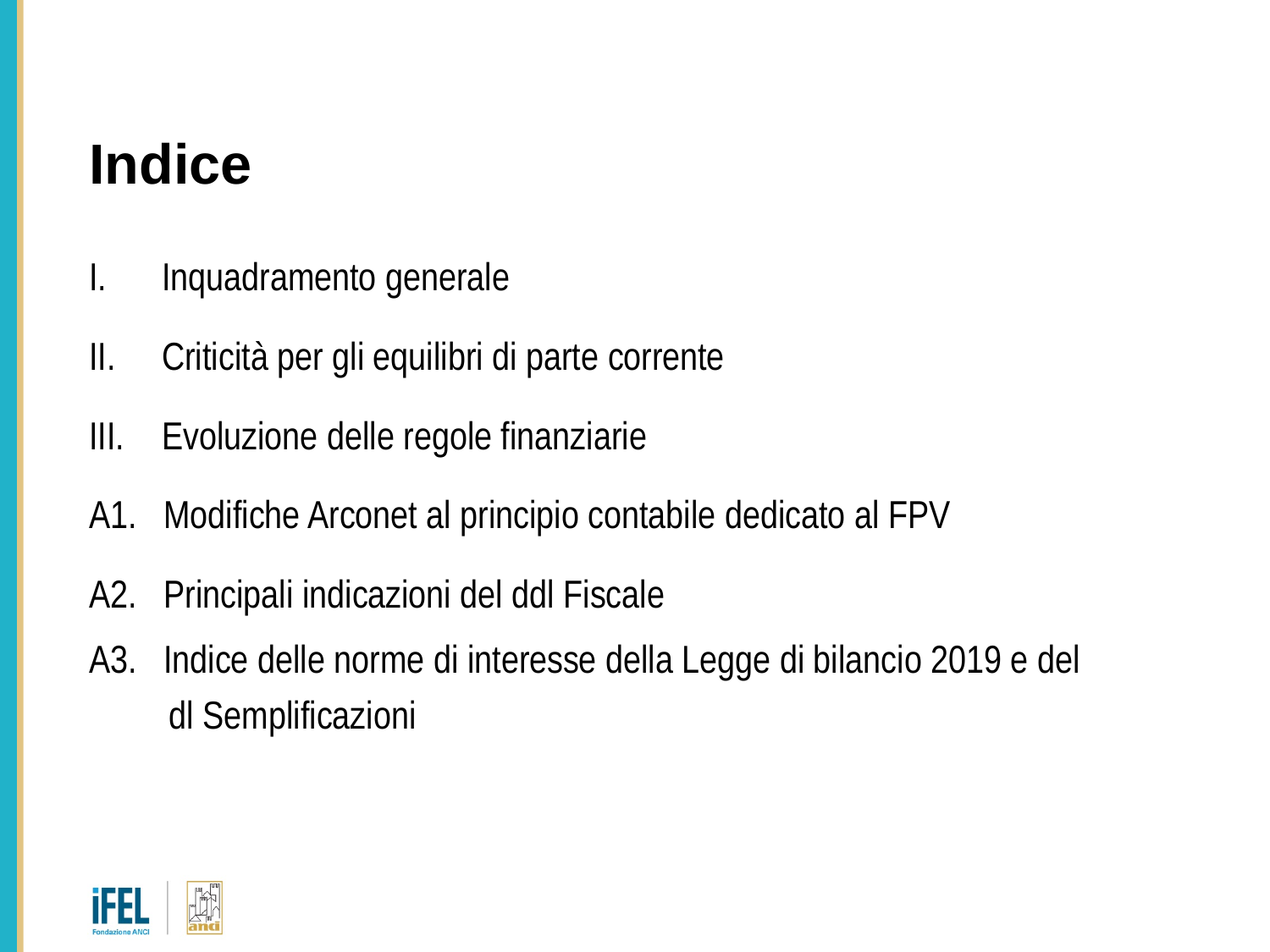

# Indice
Inquadramento generale
Criticità per gli equilibri di parte corrente
Evoluzione delle regole finanziarie
A1.   Modifiche Arconet al principio contabile dedicato al FPV
A2.   Principali indicazioni del ddl Fiscale
A3.   Indice delle norme di interesse della Legge di bilancio 2019 e del dl Semplificazioni